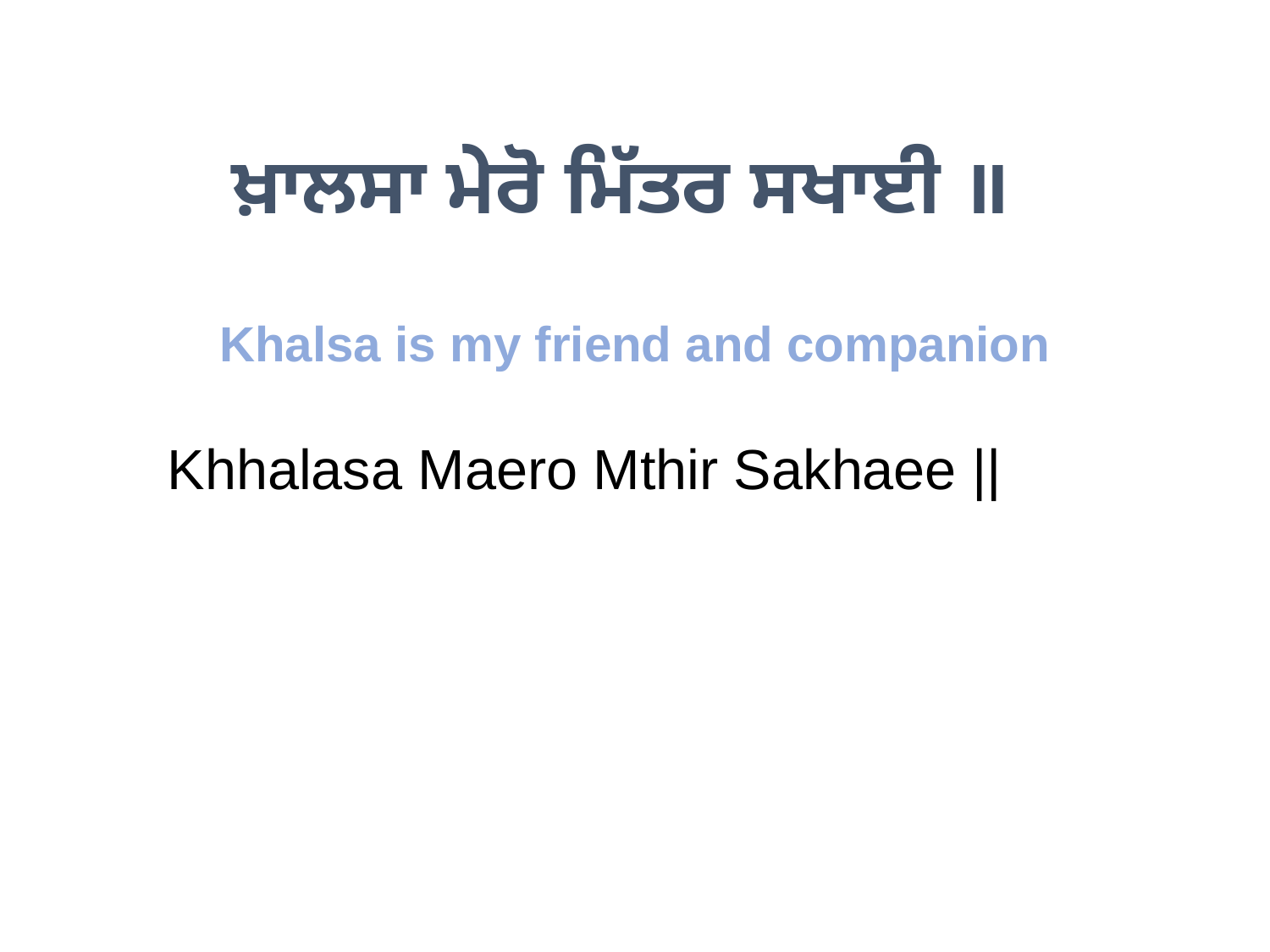

ਖ਼ਾਲਸਾ ਮੇਰੋ ਮਿੱਤਰ ਸਖਾਈ ॥

Khalsa is my friend and companion
Khhalasa Maero Mthir Sakhaee ||